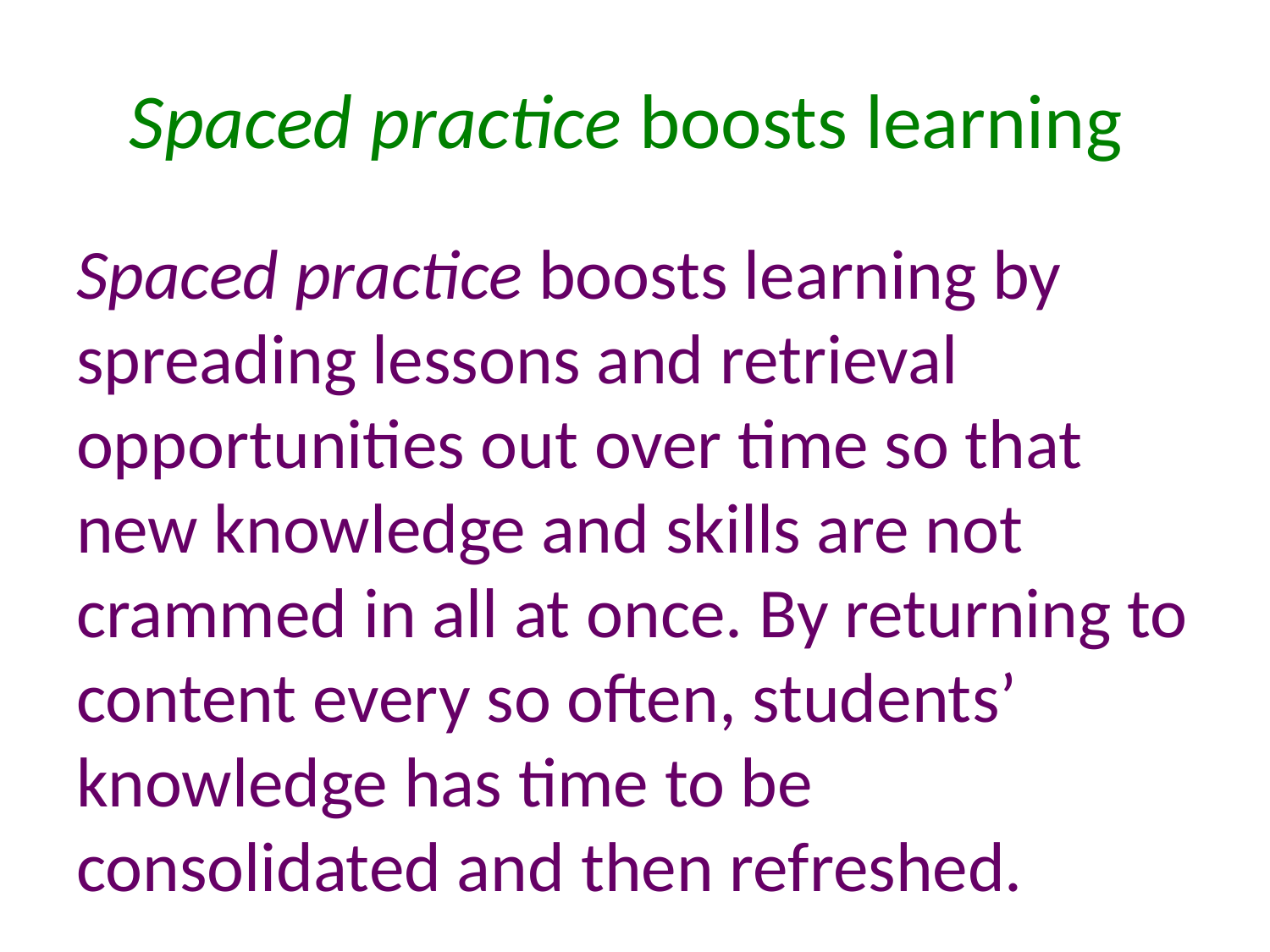

# Spaced practice boosts learning
Spaced practice boosts learning by spreading lessons and retrieval opportunities out over time so that new knowledge and skills are not crammed in all at once. By returning to content every so often, students’ knowledge has time to be consolidated and then refreshed.